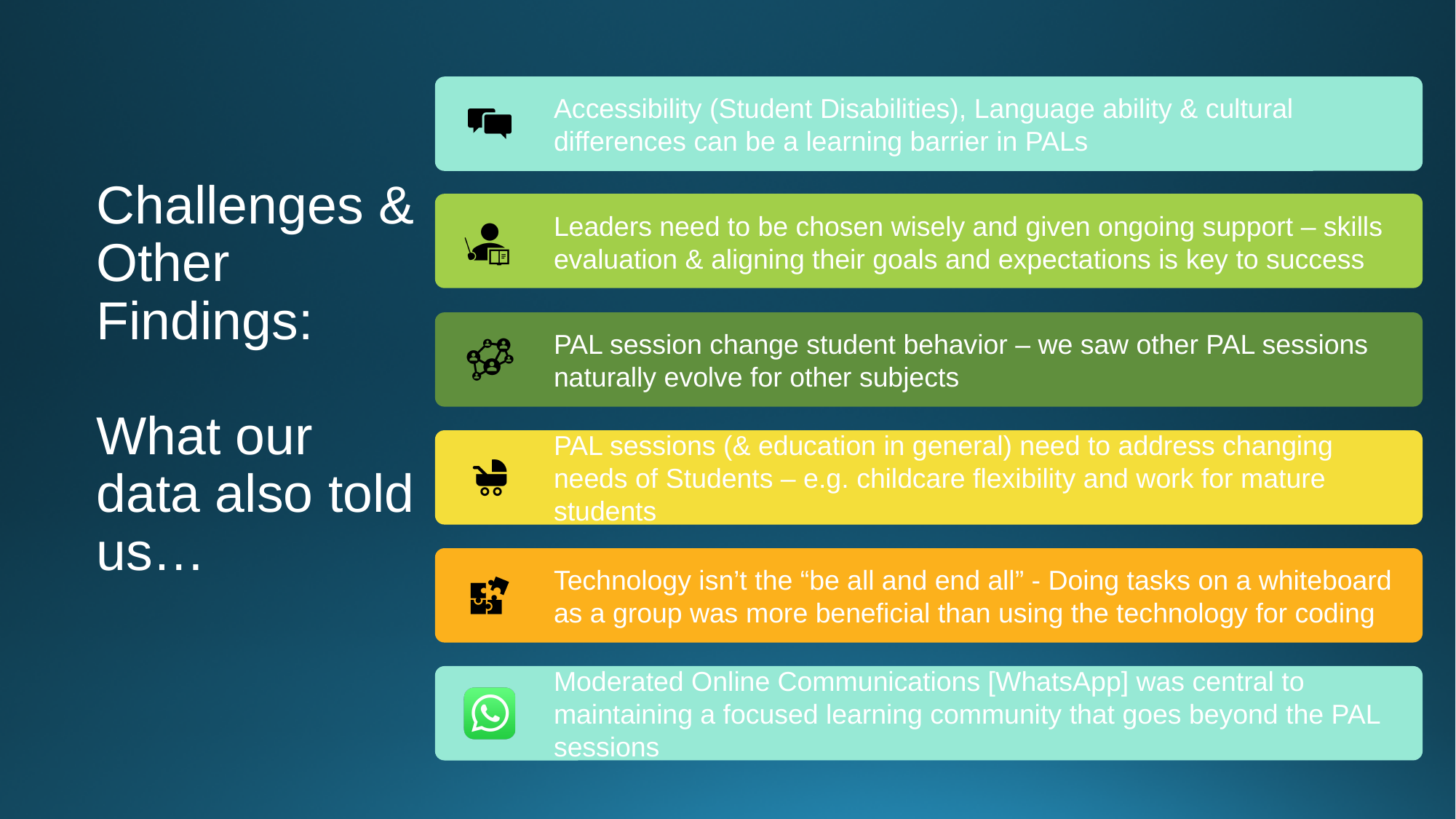

Accessibility (Student Disabilities), Language ability & cultural differences can be a learning barrier in PALs
Leaders need to be chosen wisely and given ongoing support – skills evaluation & aligning their goals and expectations is key to success
PAL session change student behavior – we saw other PAL sessions naturally evolve for other subjects
PAL sessions (& education in general) need to address changing needs of Students – e.g. childcare flexibility and work for mature students
Technology isn’t the “be all and end all” - Doing tasks on a whiteboard as a group was more beneficial than using the technology for coding
Moderated Online Communications [WhatsApp] was central to maintaining a focused learning community that goes beyond the PAL sessions
# Challenges & Other Findings: What our data also told us…